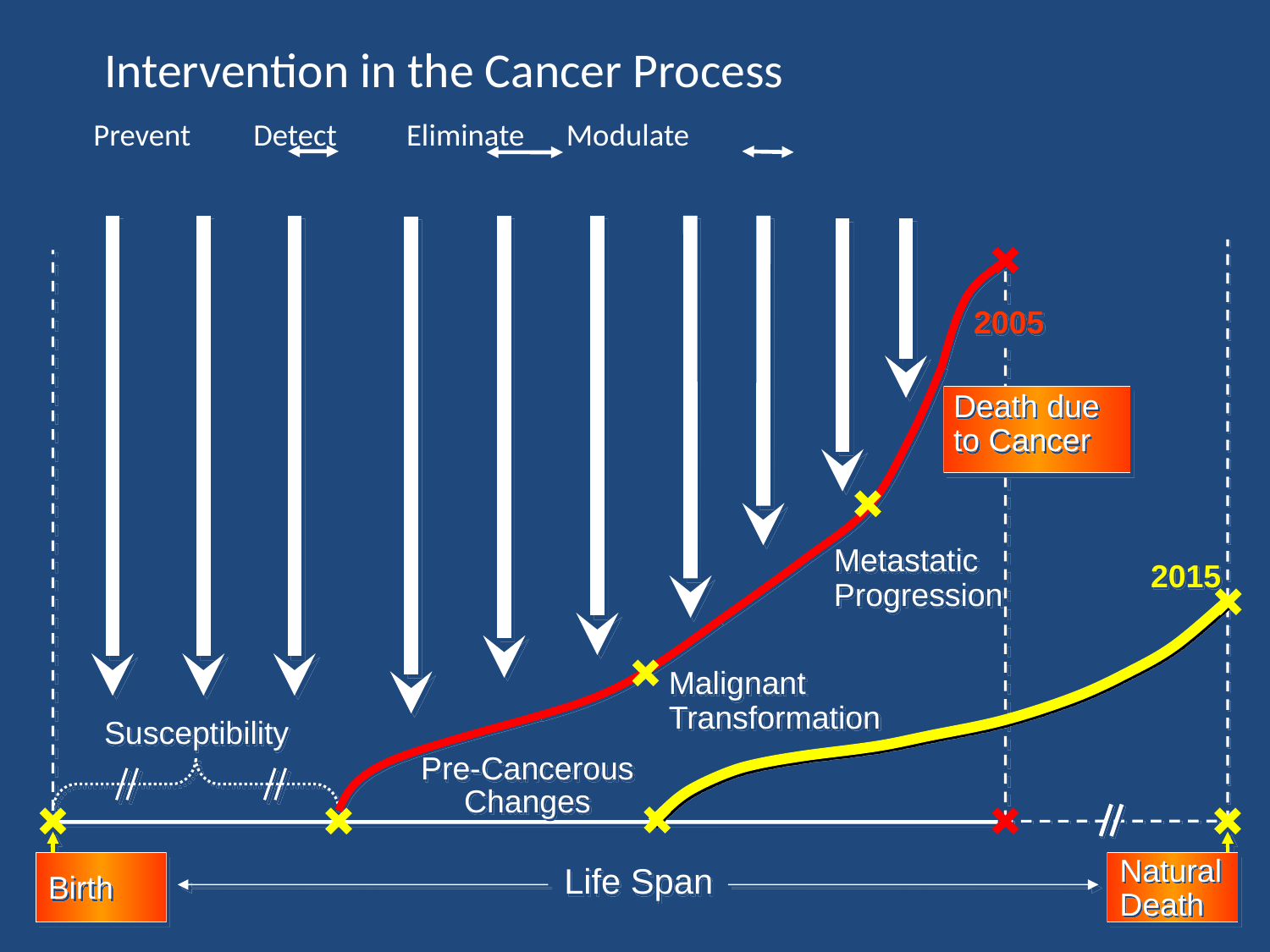

# Intervention in the Cancer Process Prevent         Detect          Eliminate      Modulate

2005

Death due to Cancer

Metastatic
Progression
2015

Malignant Transformation

Susceptibility

Pre-Cancerous Changes

Natural
Death

Life Span
Birth